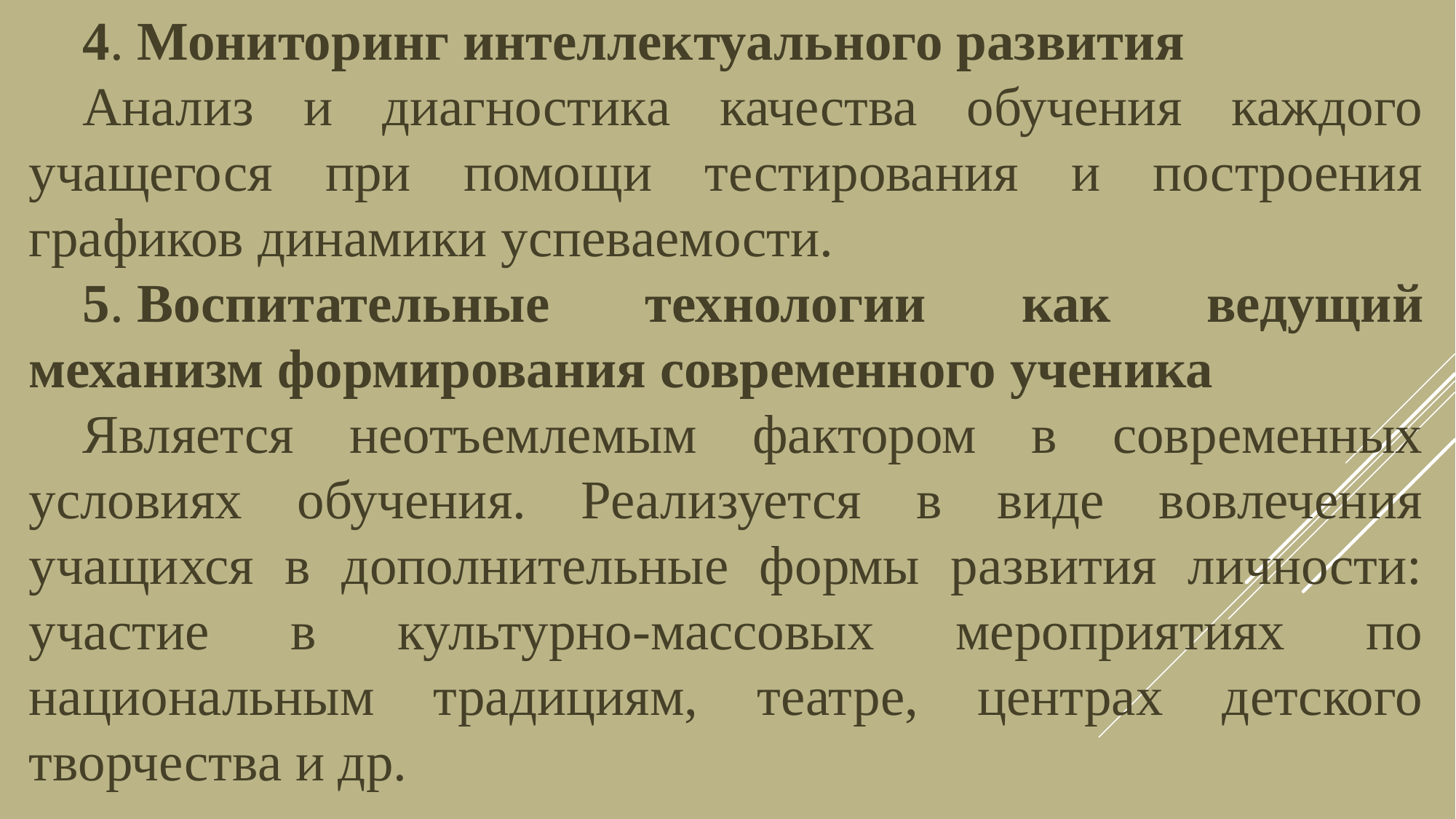

4. Мониторинг интеллектуального развития
Анализ и диагностика качества обучения каждого учащегося при помощи тестирования и построения графиков динамики успеваемости.
5. Воспитательные технологии как ведущий механизм формирования современного ученика
Является неотъемлемым фактором в современных условиях обучения. Реализуется в виде вовлечения учащихся в дополнительные формы развития личности: участие в культурно-массовых мероприятиях по национальным традициям, театре, центрах детского творчества и др.